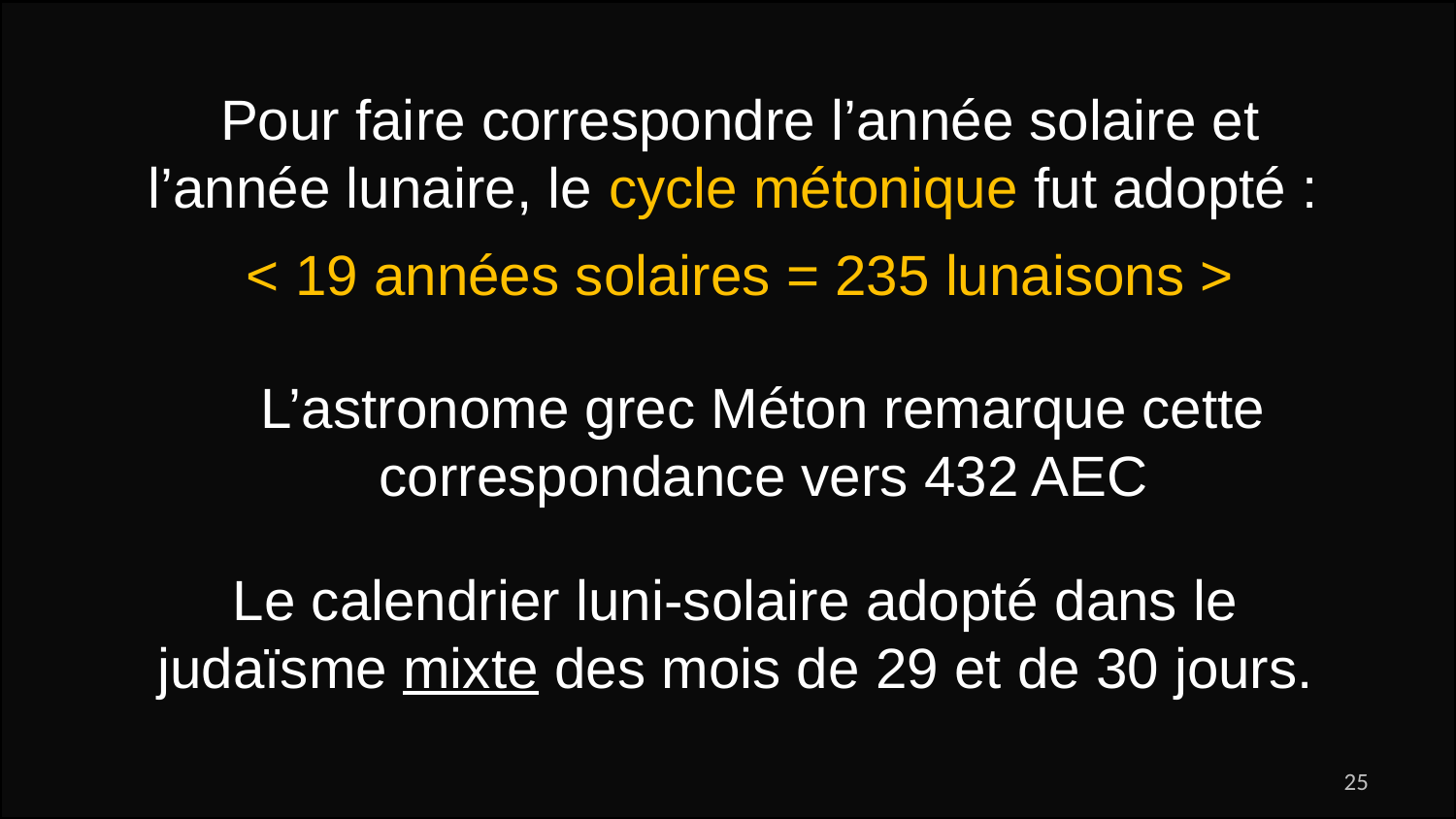

Pour faire correspondre l’année solaire et l’année lunaire, le cycle métonique fut adopté :

< 19 années solaires = 235 lunaisons >

L’astronome grec Méton remarque cette correspondance vers 432 AEC
Le calendrier luni-solaire adopté dans le judaïsme mixte des mois de 29 et de 30 jours.
25